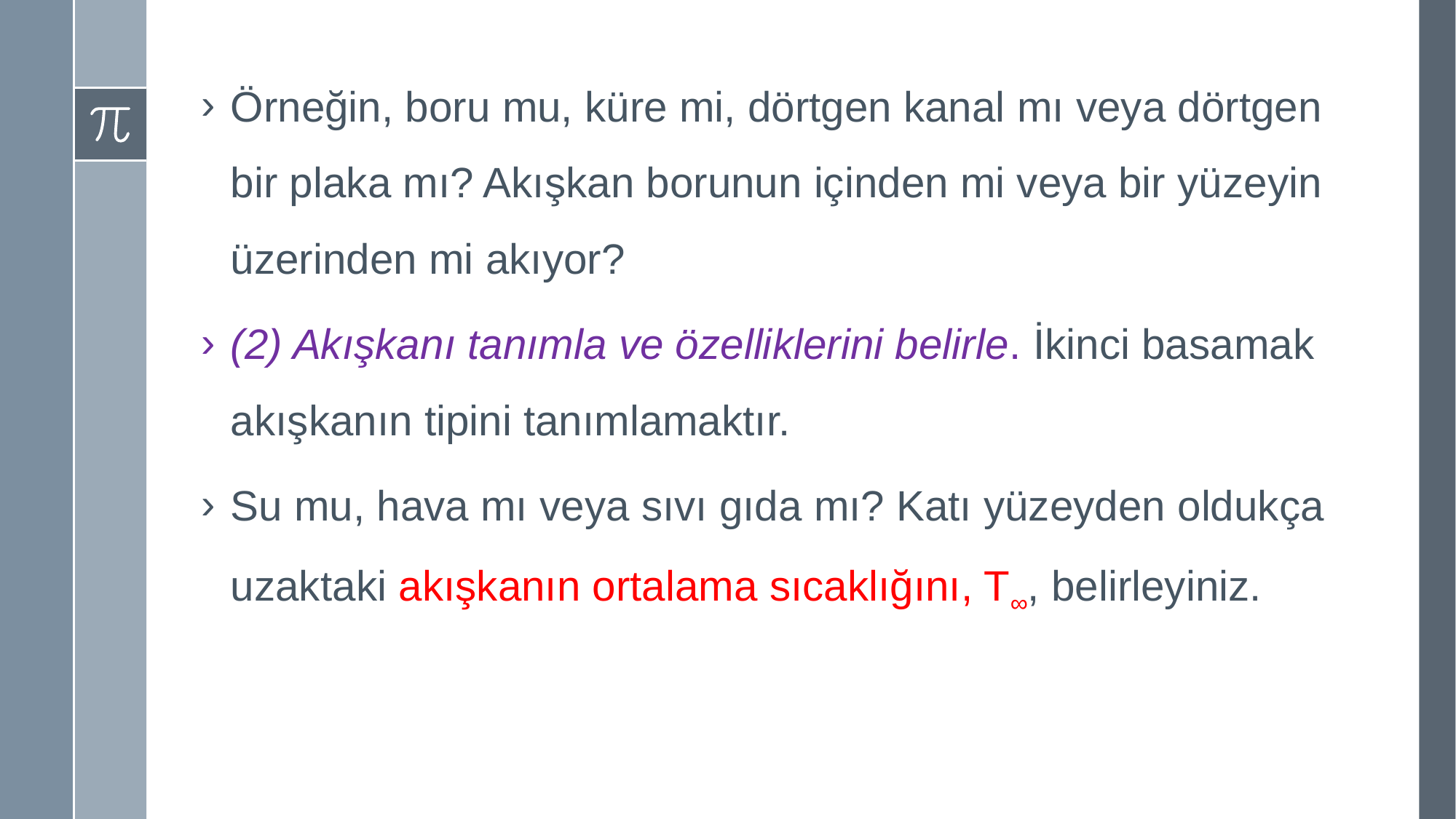

Örneğin, boru mu, küre mi, dörtgen kanal mı veya dörtgen bir plaka mı? Akışkan borunun içinden mi veya bir yüzeyin üzerinden mi akıyor?
(2) Akışkanı tanımla ve özelliklerini belirle. İkinci basamak akışkanın tipini tanımlamaktır.
Su mu, hava mı veya sıvı gıda mı? Katı yüzeyden oldukça uzaktaki akışkanın ortalama sıcaklığını, T∞, belirleyiniz.